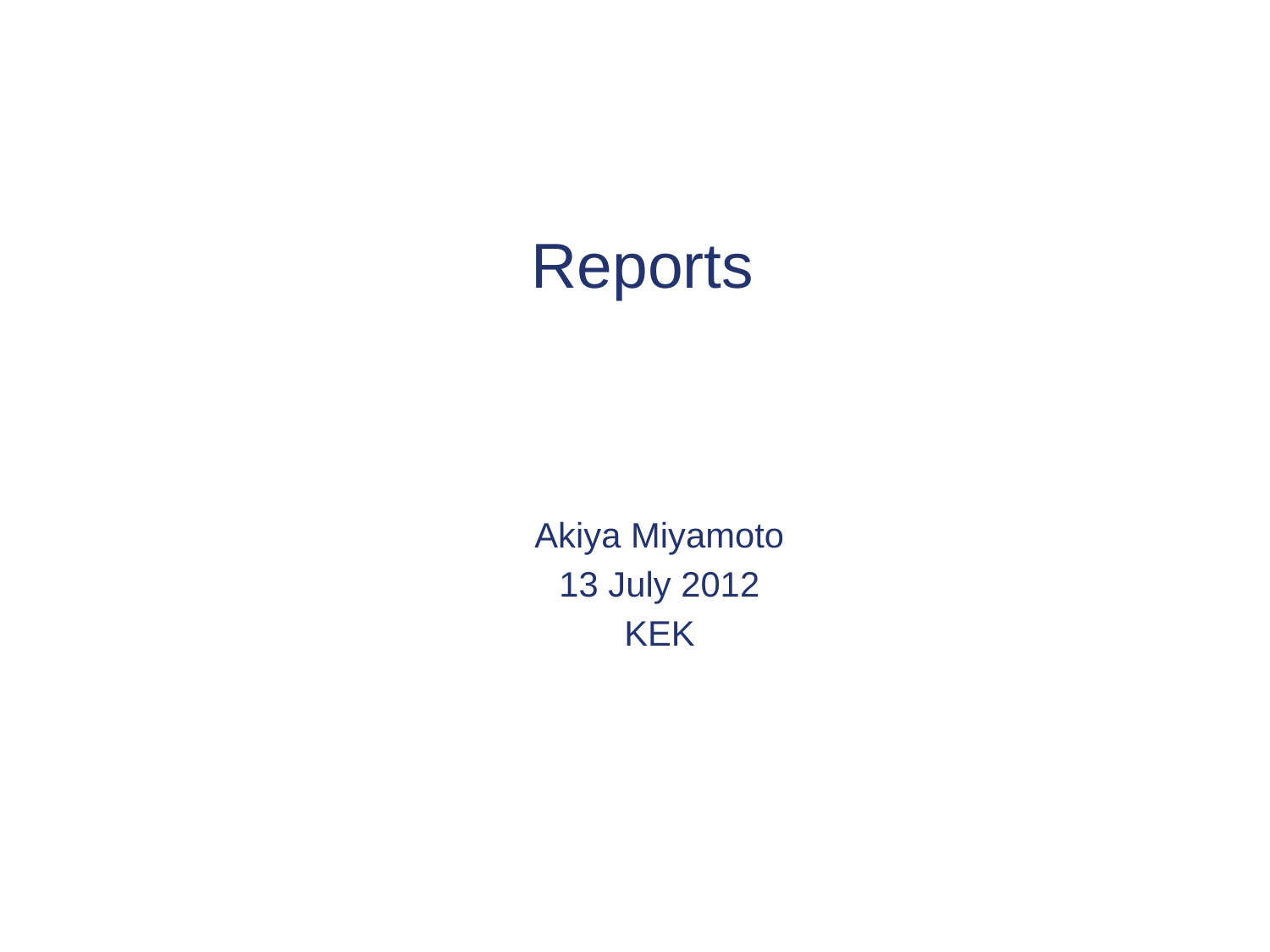

# Reports
Akiya Miyamoto
13 July 2012
KEK